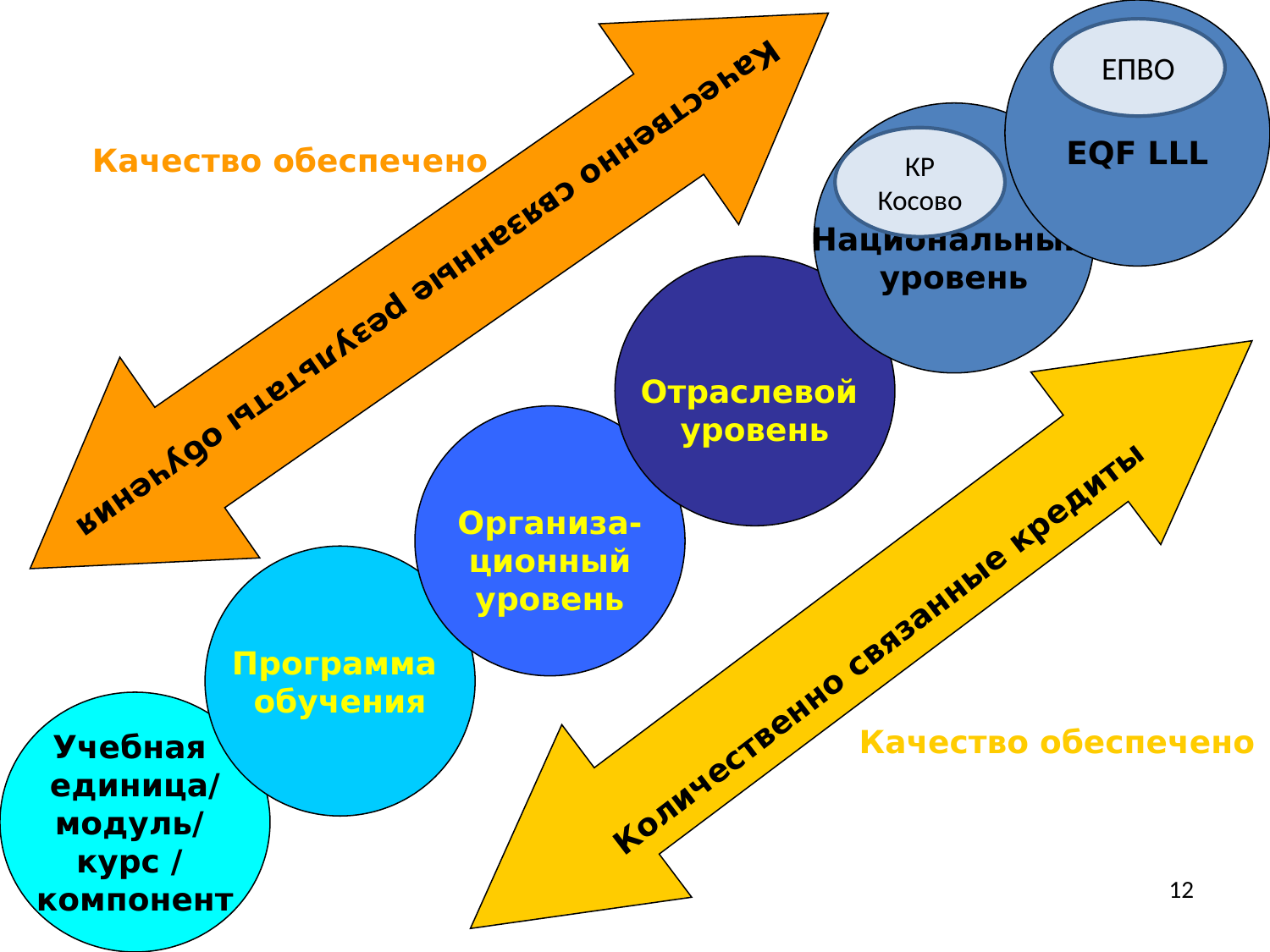

EQF LLL
Качественно связанные результаты обучения
ЕПВО

Национальный
уровень
КР
Косово
Качество обеспечено

Отраслевой
уровень

Организа-
ционный
уровень

Программа
обучения

Количественно связанные кредиты

Учебная
единица/
модуль/
курс /
компонент

Качество обеспечено
12